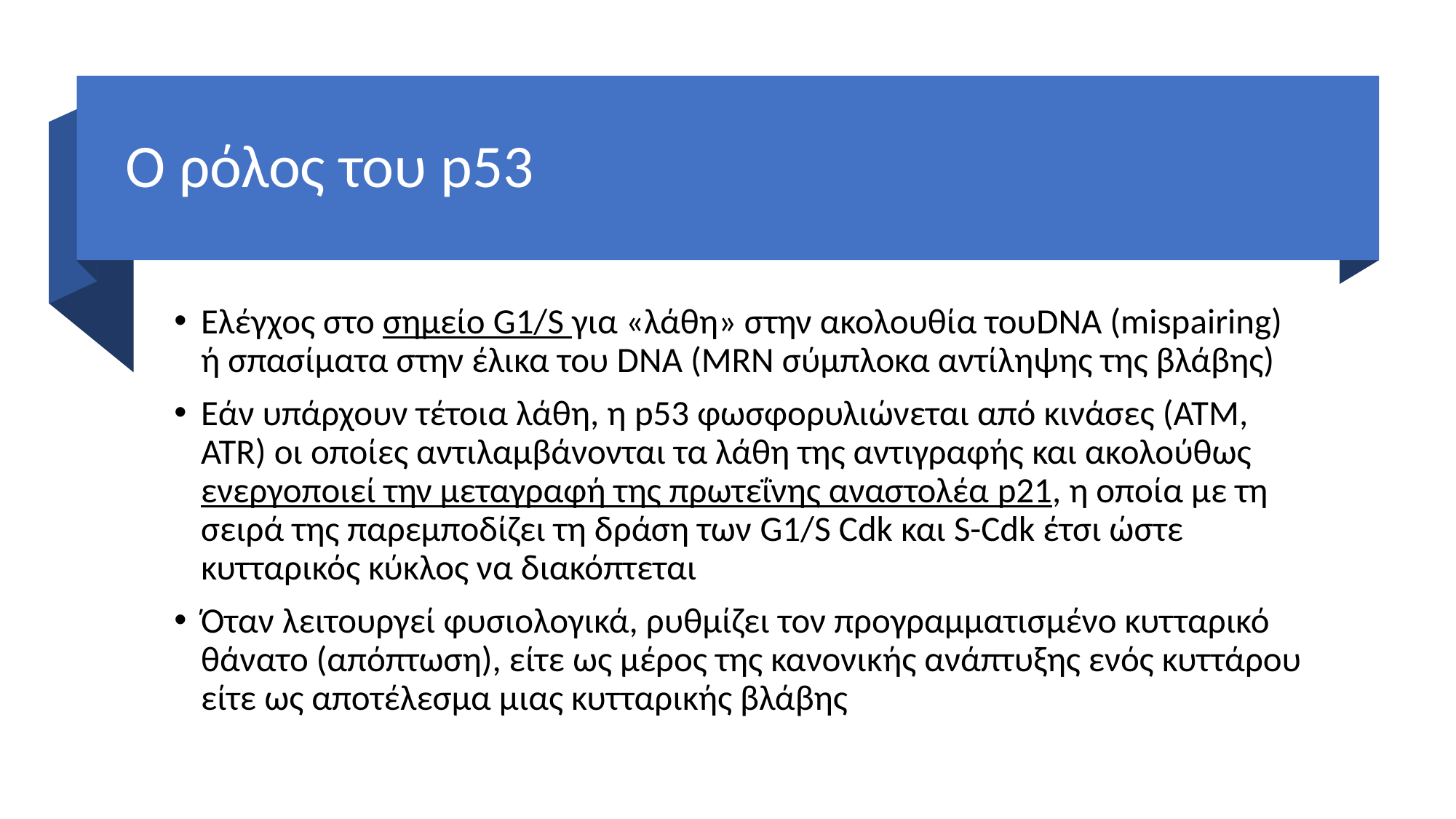

# Ο ρόλος του p53

Ελέγχος στο σημείο G1/S για «λάθη» στην ακολουθία τουDNA (mispairing)  ή σπασίματα στην έλικα του DNA (MRN σύμπλοκα αντίληψης της βλάβης)
Εάν υπάρχουν τέτοια λάθη, η p53 φωσφορυλιώνεται από κινάσες (ATM, ATR) οι οποίες αντιλαμβάνονται τα λάθη της αντιγραφής και ακολούθως ενεργοποιεί την μεταγραφή της πρωτεΐνης αναστολέα p21, η οποία με τη σειρά της παρεμποδίζει τη δράση των G1/S Cdk και S-Cdk έτσι ώστε  κυτταρικός κύκλος να διακόπτεται
Όταν λειτουργεί φυσιολογικά, ρυθμίζει τον προγραμματισμένο κυτταρικό θάνατο (απόπτωση), είτε ως μέρος της κανονικής ανάπτυξης ενός κυττάρου είτε ως αποτέλεσμα μιας κυτταρικής βλάβης